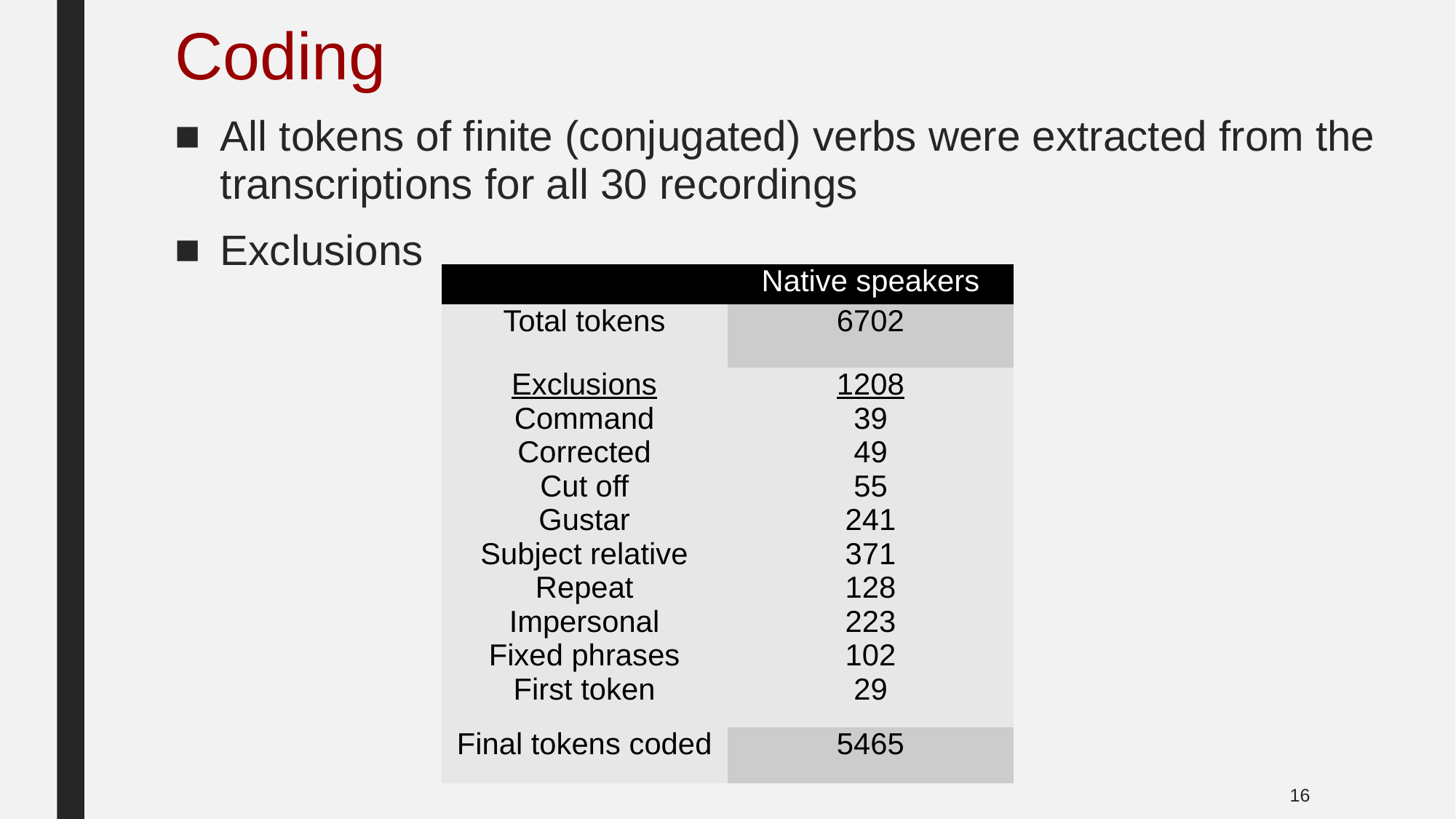

# Coding
All tokens of finite (conjugated) verbs were extracted from the transcriptions for all 30 recordings
Exclusions
|  | Native speakers |
| --- | --- |
| Total tokens | 6702 |
| Exclusions Command Corrected Cut off Gustar Subject relative Repeat Impersonal Fixed phrases First token | 1208 39 49 55 241 371 128 223 102 29 |
| Final tokens coded | 5465 |
16